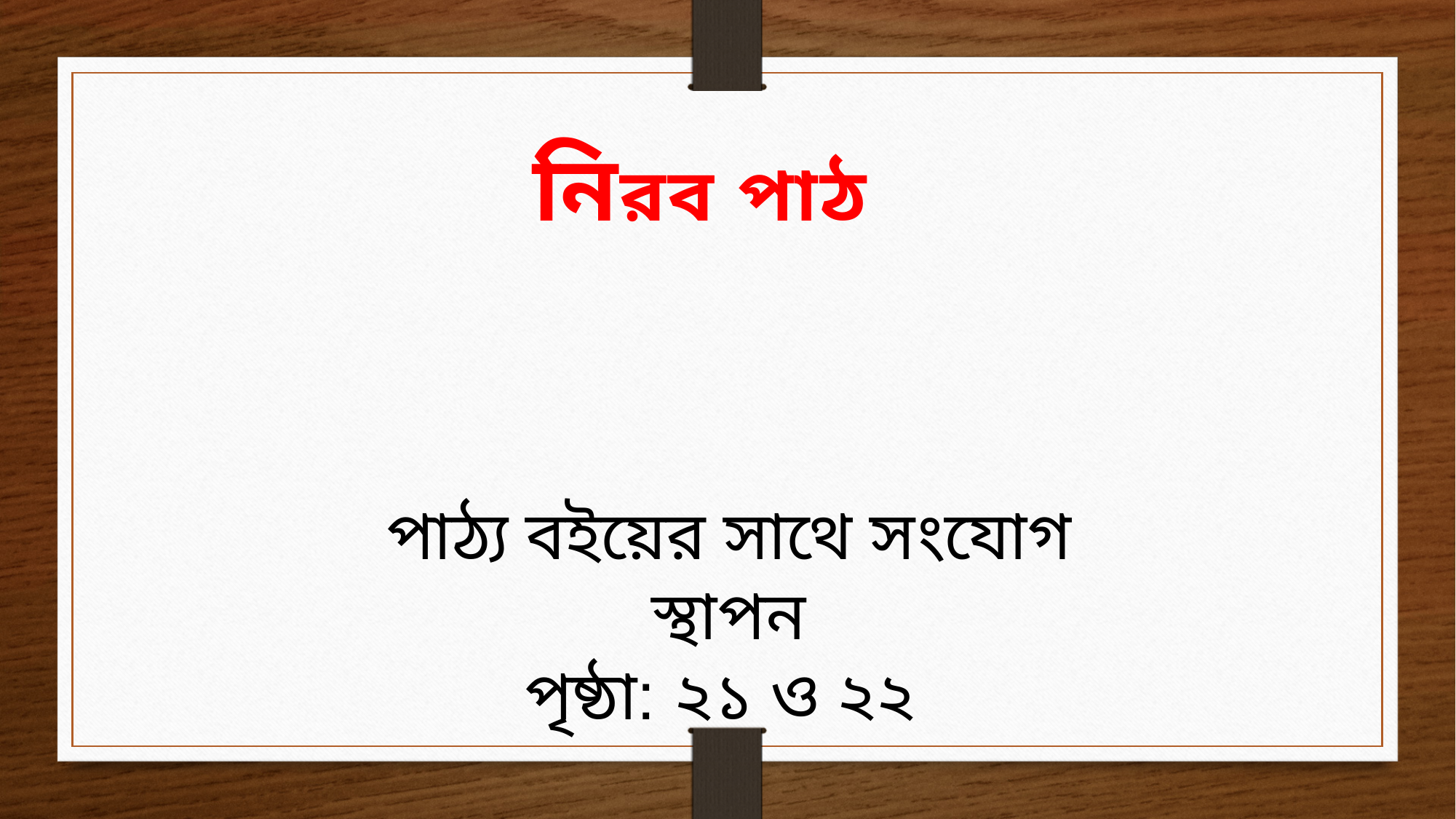

নিরব পাঠ
পাঠ্য বইয়ের সাথে সংযোগ স্থাপন
পৃষ্ঠা: ২১ ও ২২